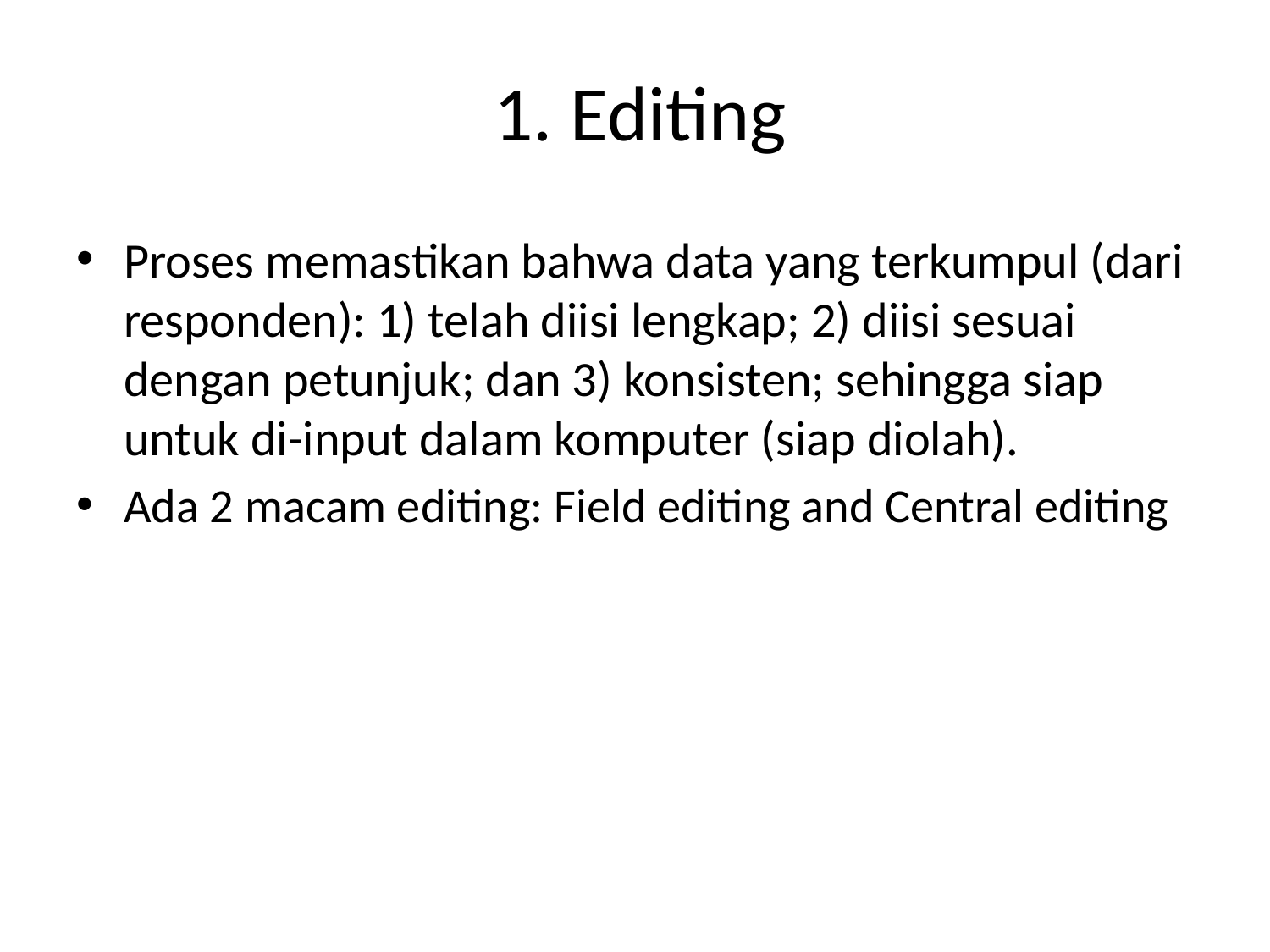

# 1. Editing
Proses memastikan bahwa data yang terkumpul (dari responden): 1) telah diisi lengkap; 2) diisi sesuai dengan petunjuk; dan 3) konsisten; sehingga siap untuk di-input dalam komputer (siap diolah).
Ada 2 macam editing: Field editing and Central editing